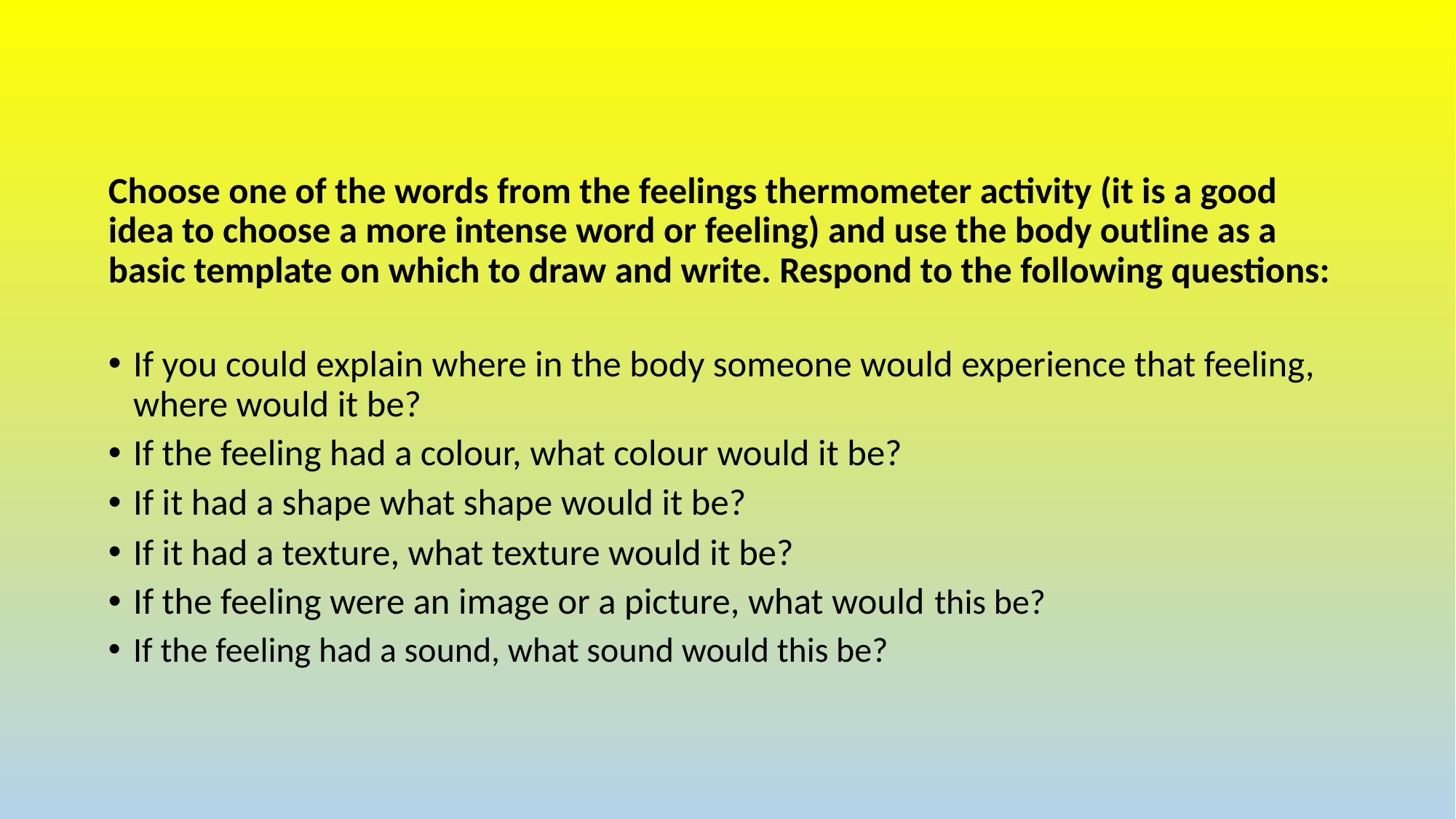

Choose one of the words from the feelings thermometer activity (it is a good idea to choose a more intense word or feeling) and use the body outline as a basic template on which to draw and write. Respond to the following questions:
If you could explain where in the body someone would experience that feeling, where would it be?
If the feeling had a colour, what colour would it be?
If it had a shape what shape would it be?
If it had a texture, what texture would it be?
If the feeling were an image or a picture, what would this be?
If the feeling had a sound, what sound would this be?